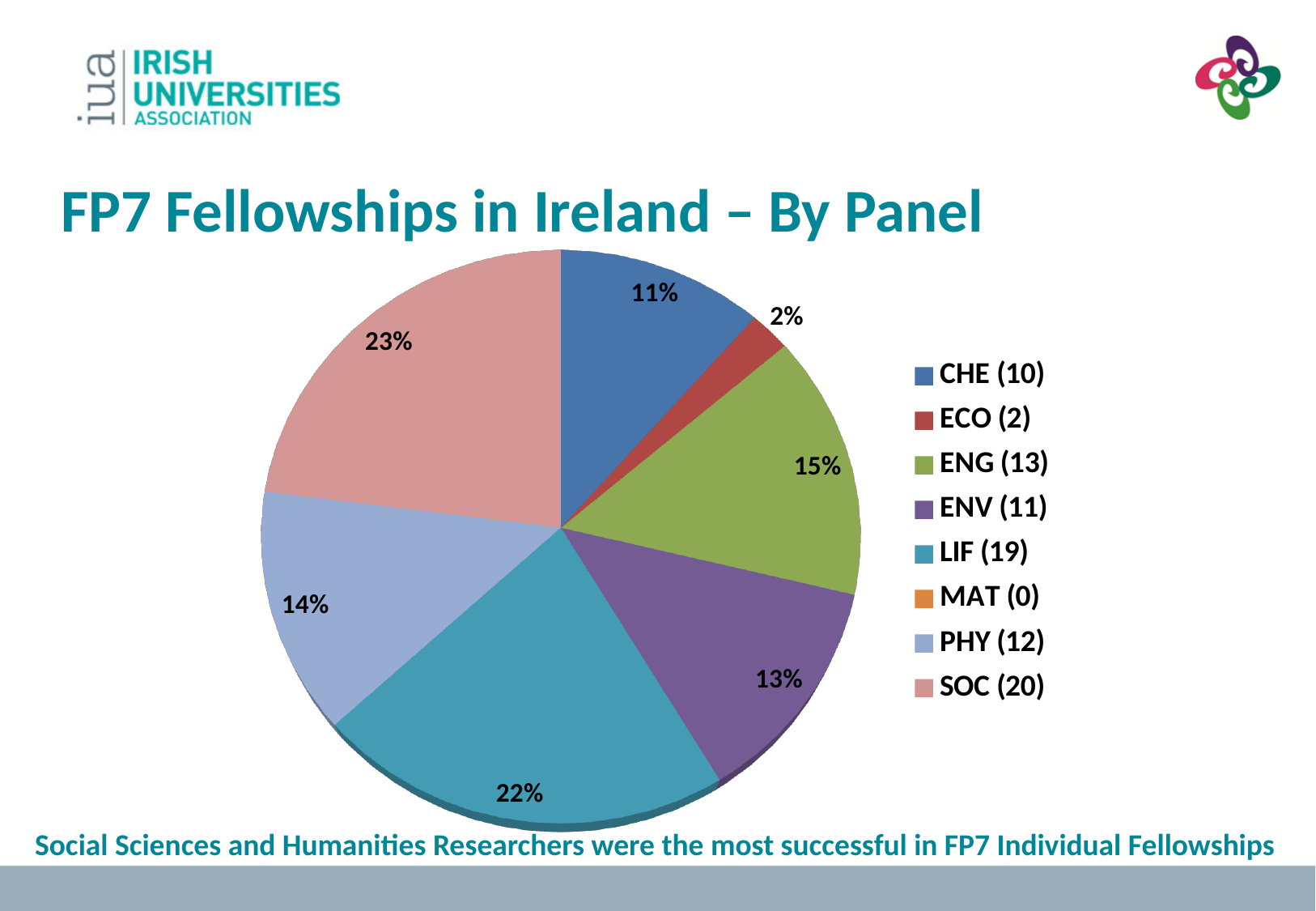

FP7 Fellowships in Ireland – By Panel

[unsupported chart]

Social Sciences and Humanities Researchers were the most successful in FP7 Individual Fellowships